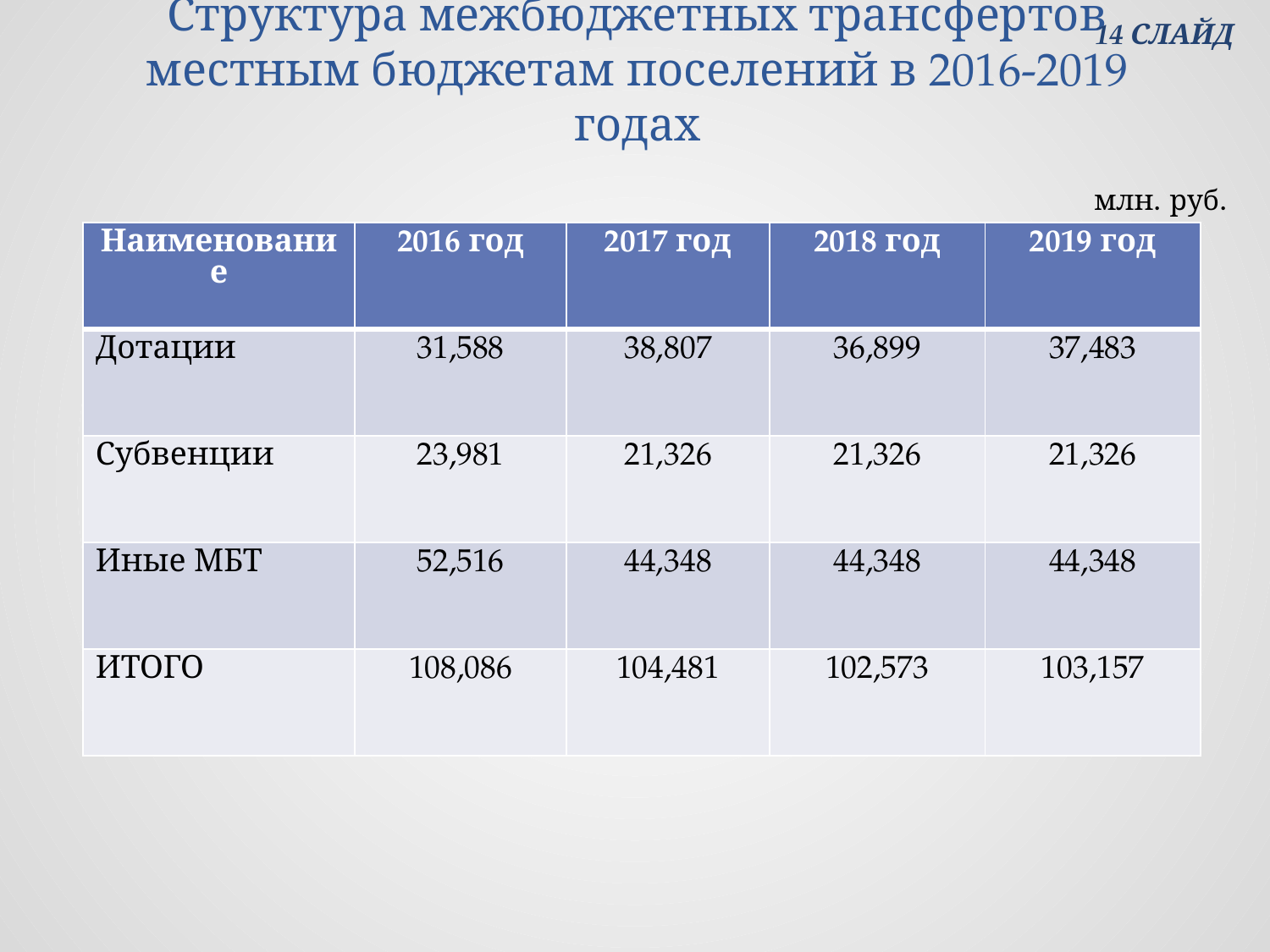

14 СЛАЙД
# Структура межбюджетных трансфертов местным бюджетам поселений в 2016-2019 годах
млн. руб.
| Наименование | 2016 год | 2017 год | 2018 год | 2019 год |
| --- | --- | --- | --- | --- |
| Дотации | 31,588 | 38,807 | 36,899 | 37,483 |
| Субвенции | 23,981 | 21,326 | 21,326 | 21,326 |
| Иные МБТ | 52,516 | 44,348 | 44,348 | 44,348 |
| ИТОГО | 108,086 | 104,481 | 102,573 | 103,157 |